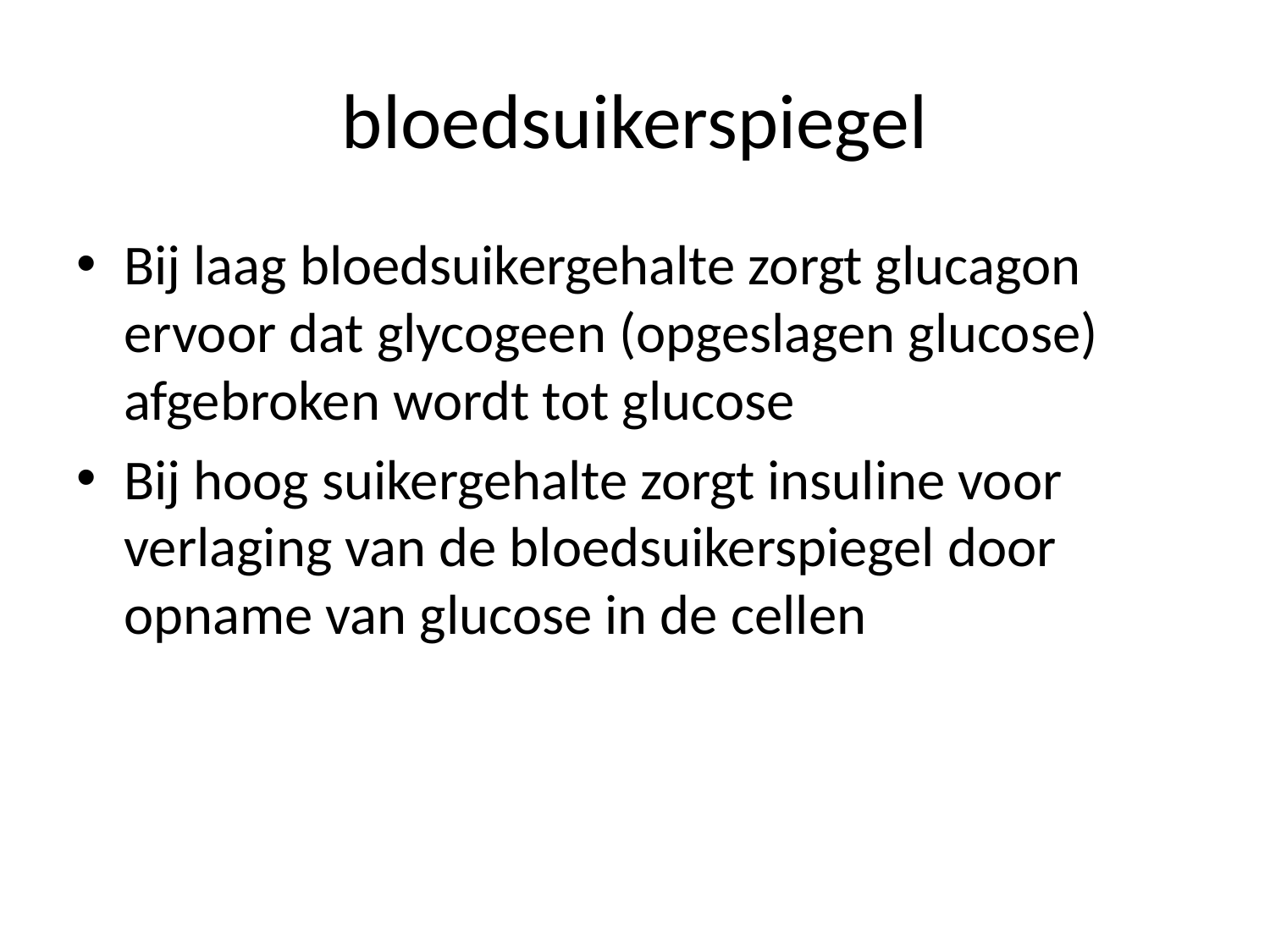

# bloedsuikerspiegel
Bij laag bloedsuikergehalte zorgt glucagon ervoor dat glycogeen (opgeslagen glucose) afgebroken wordt tot glucose
Bij hoog suikergehalte zorgt insuline voor verlaging van de bloedsuikerspiegel door opname van glucose in de cellen